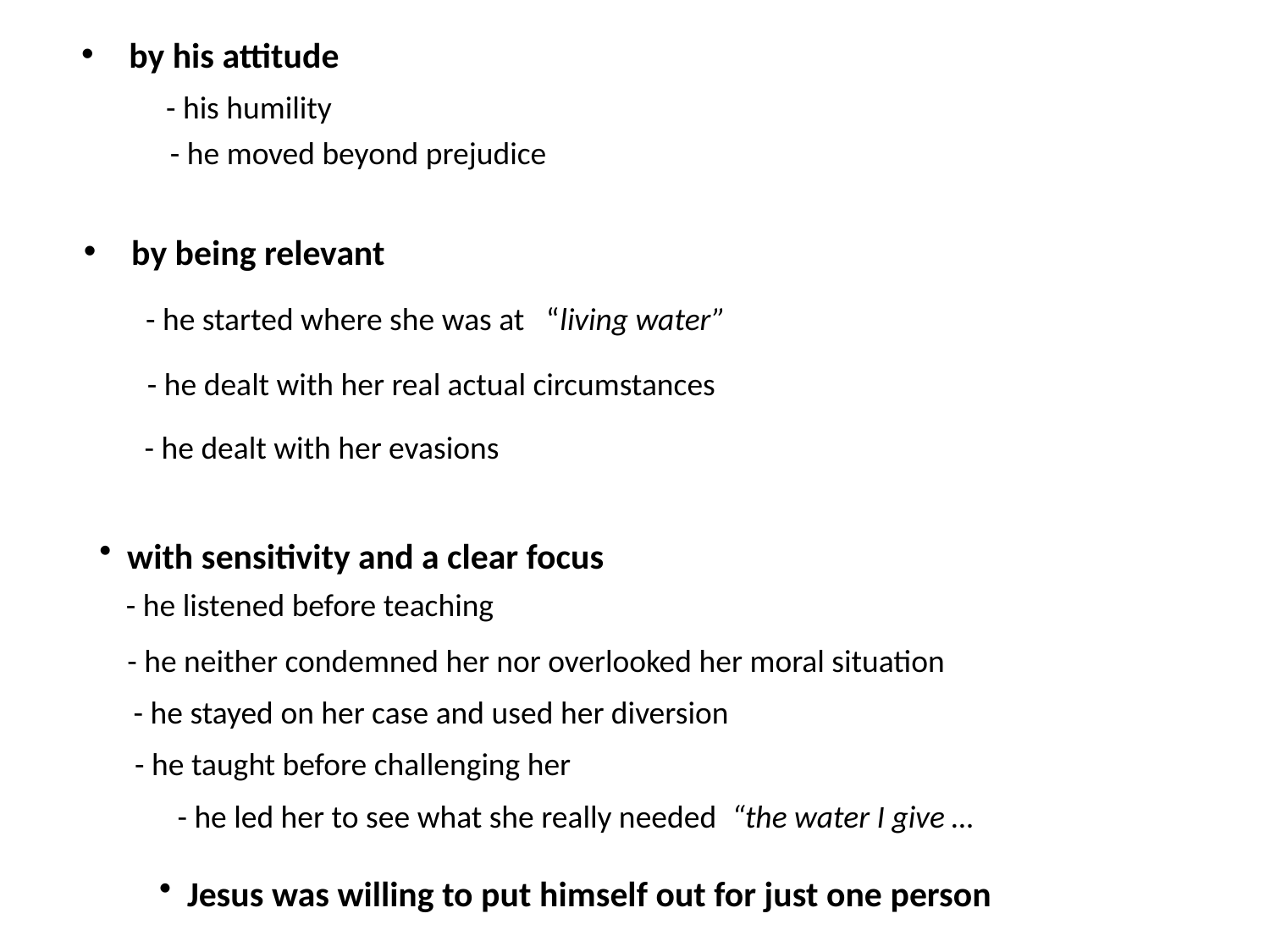

by his attitude
- his humility
- he moved beyond prejudice
by being relevant
- he started where she was at   “living water”
- he dealt with her real actual circumstances
- he dealt with her evasions
with sensitivity and a clear focus
- he listened before teaching
- he neither condemned her nor overlooked her moral situation
- he stayed on her case and used her diversion
- he taught before challenging her
- he led her to see what she really needed  “the water I give …
Jesus was willing to put himself out for just one person